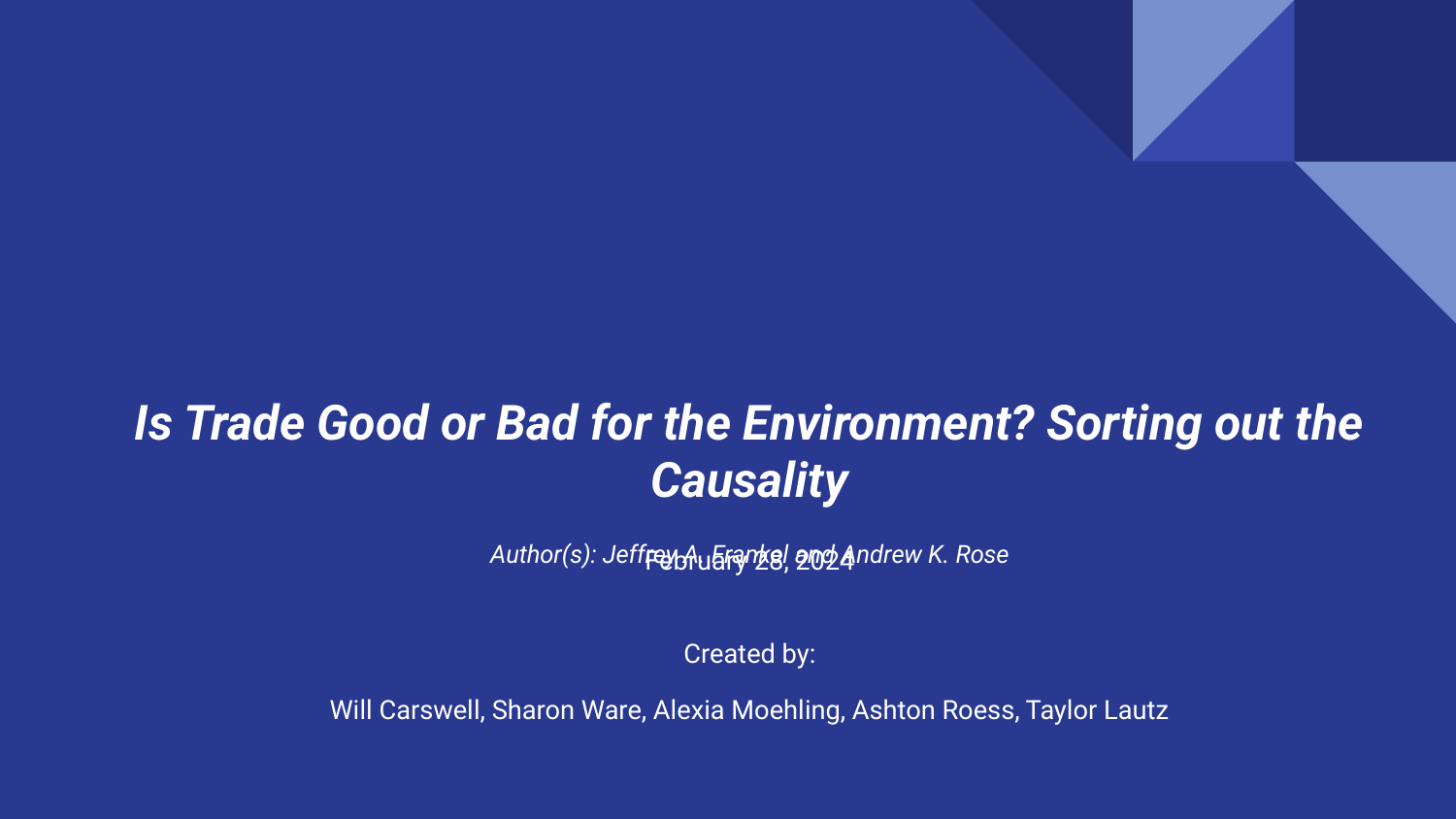

# Is Trade Good or Bad for the Environment? Sorting out the Causality

Author(s): Jeffrey A. Frankel and Andrew K. Rose

February 28, 2024

Created by:

Will Carswell, Sharon Ware, Alexia Moehling, Ashton Roess, Taylor Lautz